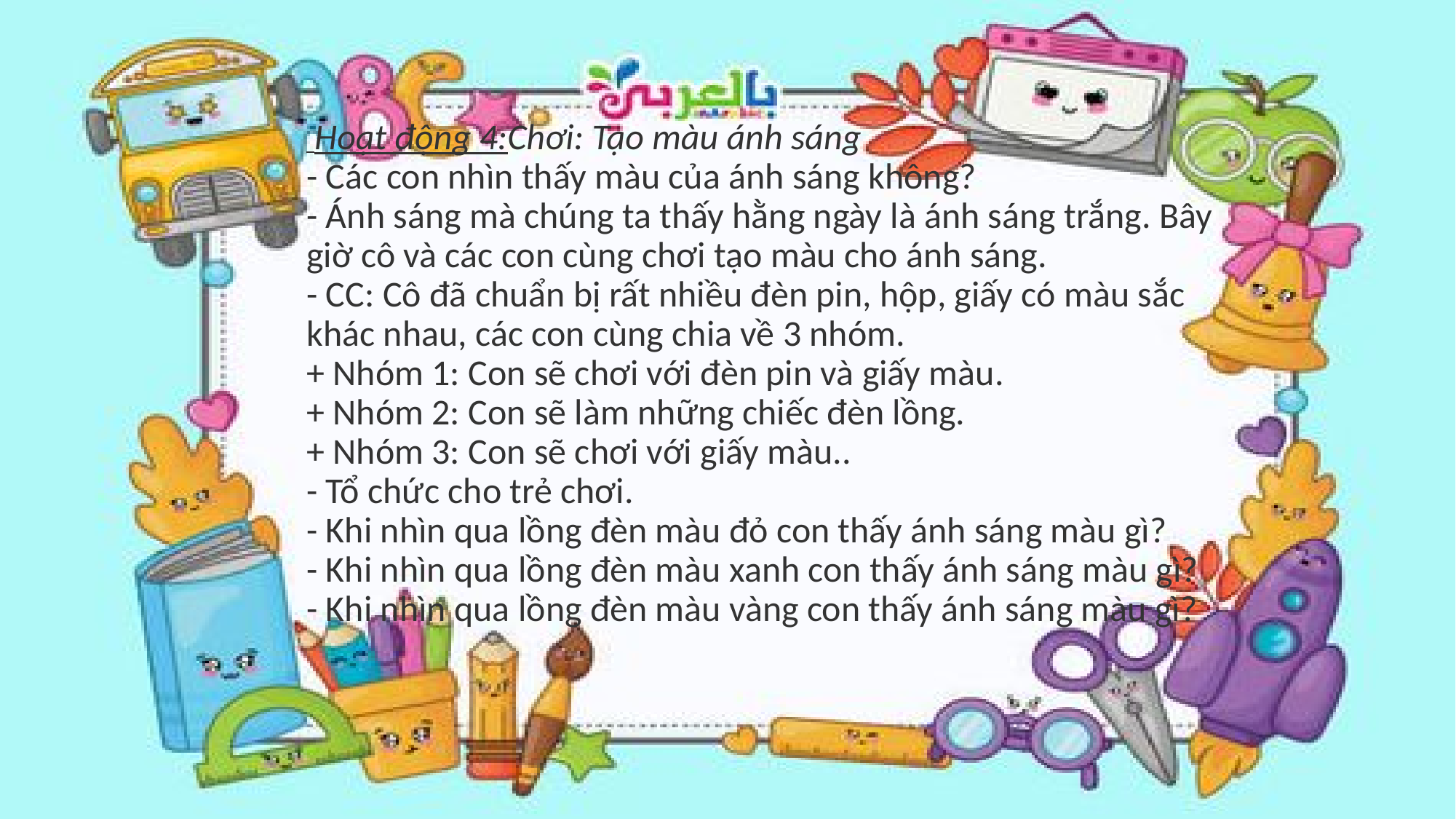

# Hoạt động 4:Chơi: Tạo màu ánh sáng - Các con nhìn thấy màu của ánh sáng không? - Ánh sáng mà chúng ta thấy hằng ngày là ánh sáng trắng. Bây giờ cô và các con cùng chơi tạo màu cho ánh sáng. - CC: Cô đã chuẩn bị rất nhiều đèn pin, hộp, giấy có màu sắc khác nhau, các con cùng chia về 3 nhóm. + Nhóm 1: Con sẽ chơi với đèn pin và giấy màu. + Nhóm 2: Con sẽ làm những chiếc đèn lồng. + Nhóm 3: Con sẽ chơi với giấy màu.. - Tổ chức cho trẻ chơi. - Khi nhìn qua lồng đèn màu đỏ con thấy ánh sáng màu gì? - Khi nhìn qua lồng đèn màu xanh con thấy ánh sáng màu gì? - Khi nhìn qua lồng đèn màu vàng con thấy ánh sáng màu gì?